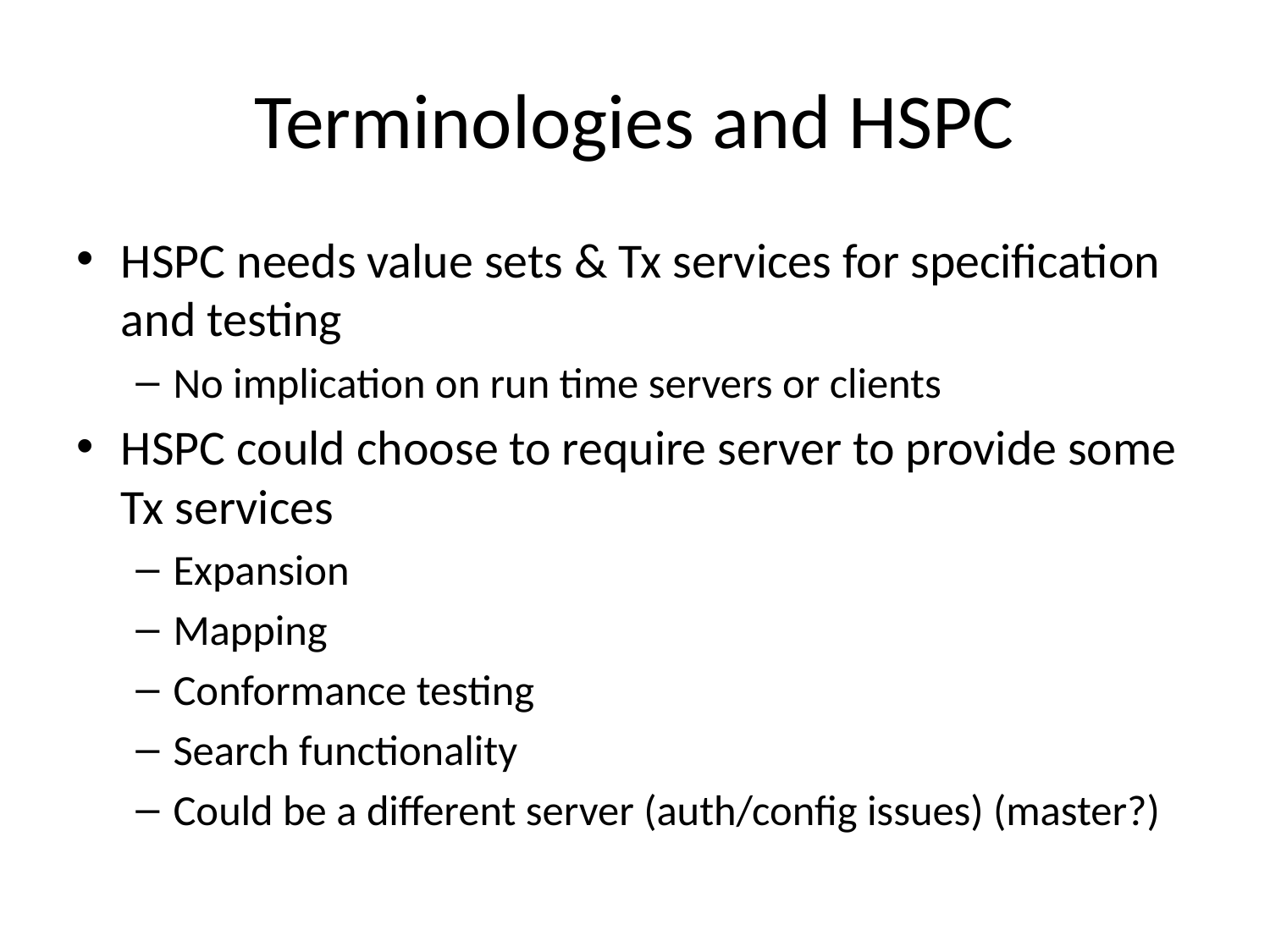

# Terminologies and HSPC
HSPC needs value sets & Tx services for specification and testing
No implication on run time servers or clients
HSPC could choose to require server to provide some Tx services
Expansion
Mapping
Conformance testing
Search functionality
Could be a different server (auth/config issues) (master?)